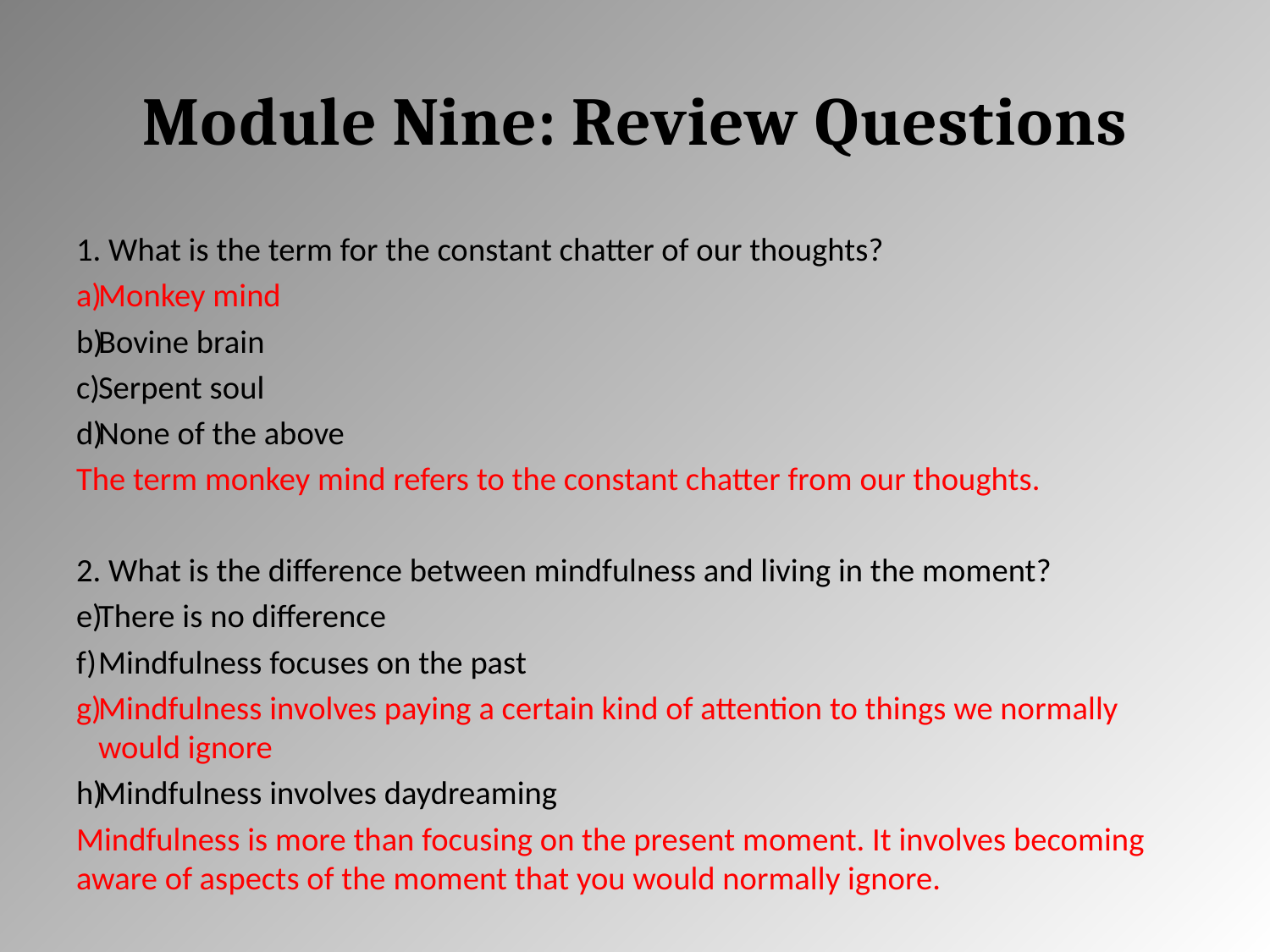

# Module Nine: Review Questions
1. What is the term for the constant chatter of our thoughts?
Monkey mind
Bovine brain
Serpent soul
None of the above
The term monkey mind refers to the constant chatter from our thoughts.

2. What is the difference between mindfulness and living in the moment?
There is no difference
Mindfulness focuses on the past
Mindfulness involves paying a certain kind of attention to things we normally would ignore
Mindfulness involves daydreaming
Mindfulness is more than focusing on the present moment. It involves becoming aware of aspects of the moment that you would normally ignore.